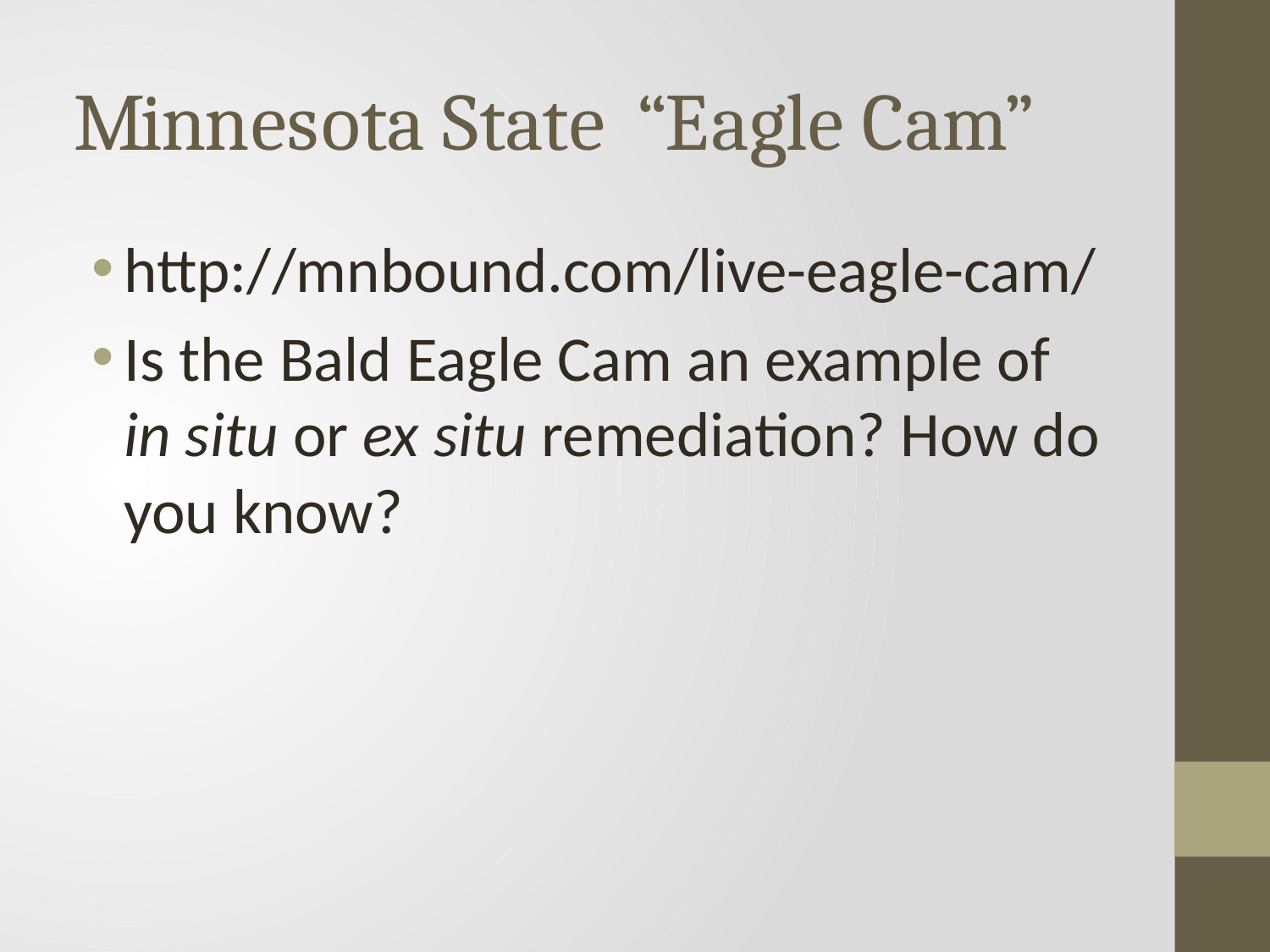

# Minnesota State  “Eagle Cam”
http://mnbound.com/live-eagle-cam/
Is the Bald Eagle Cam an example of in situ or ex situ remediation? How do you know?